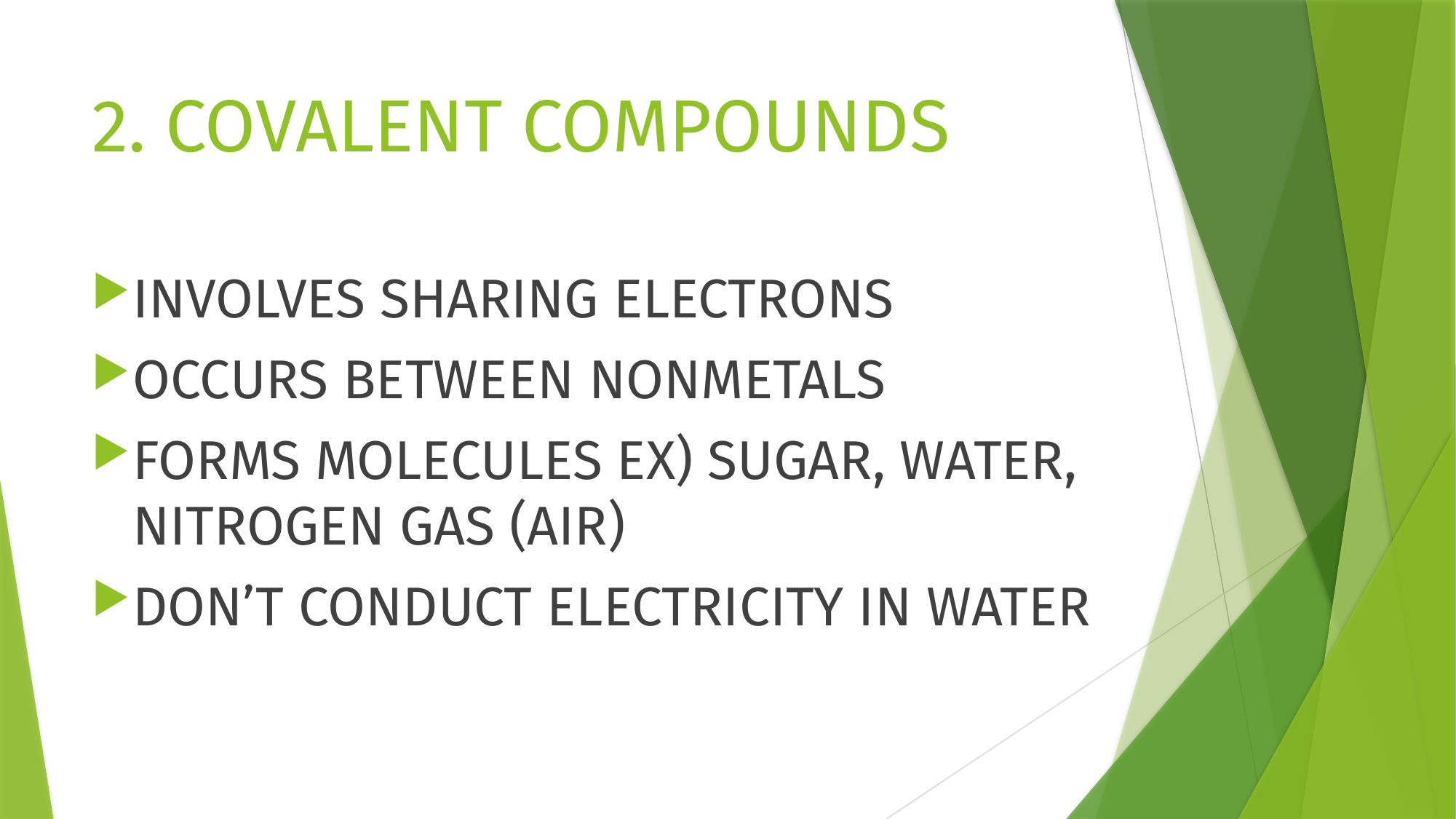

# 2. COVALENT COMPOUNDS
INVOLVES SHARING ELECTRONS
OCCURS BETWEEN NONMETALS
FORMS MOLECULES EX) SUGAR, WATER, NITROGEN GAS (AIR)
DON’T CONDUCT ELECTRICITY IN WATER